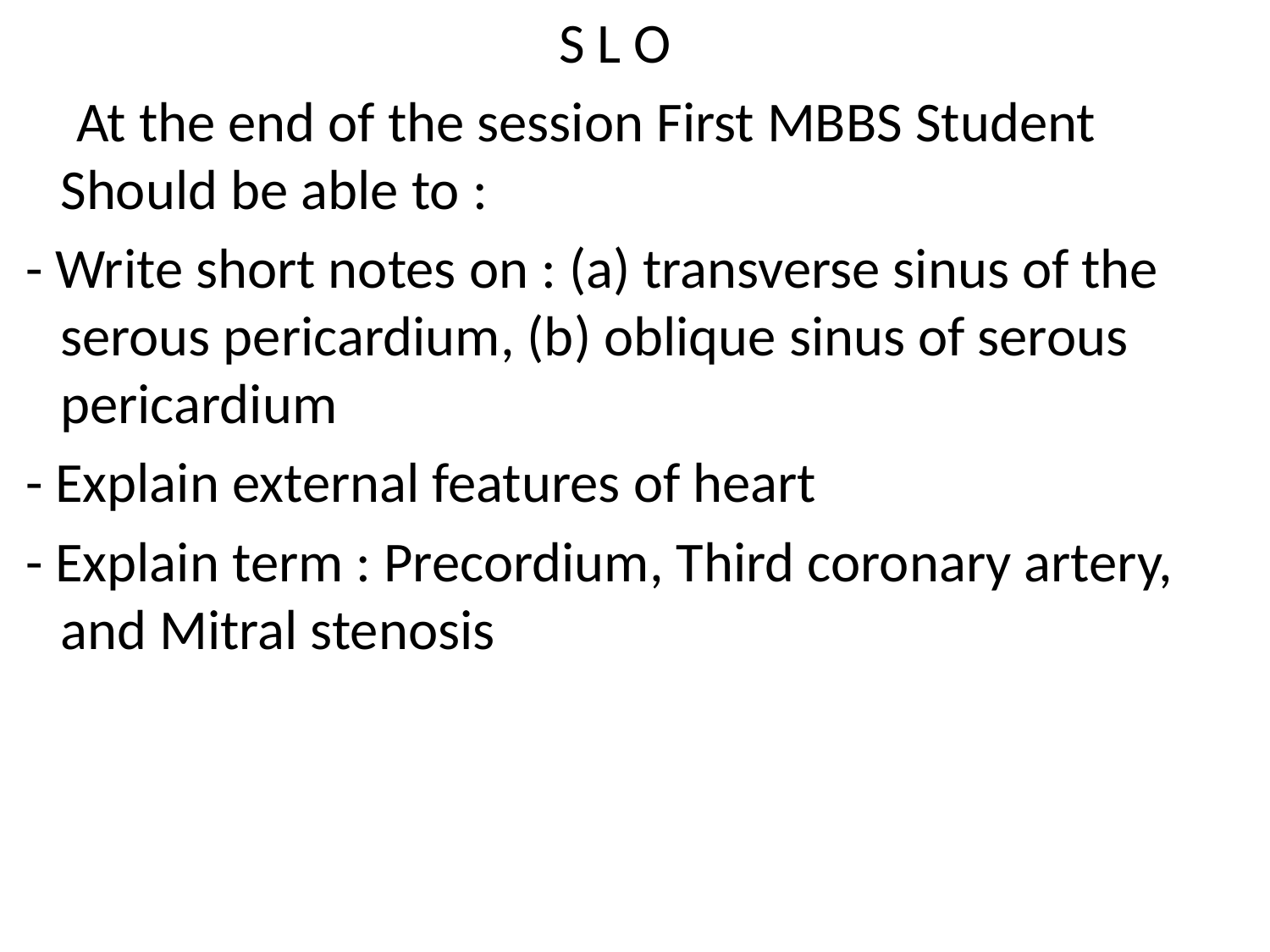

S L O
     At the end of the session First MBBS Student Should be able to :
 - Write short notes on : (a) transverse sinus of the serous pericardium, (b) oblique sinus of serous pericardium
 - Explain external features of heart
 - Explain term : Precordium, Third coronary artery, and Mitral stenosis